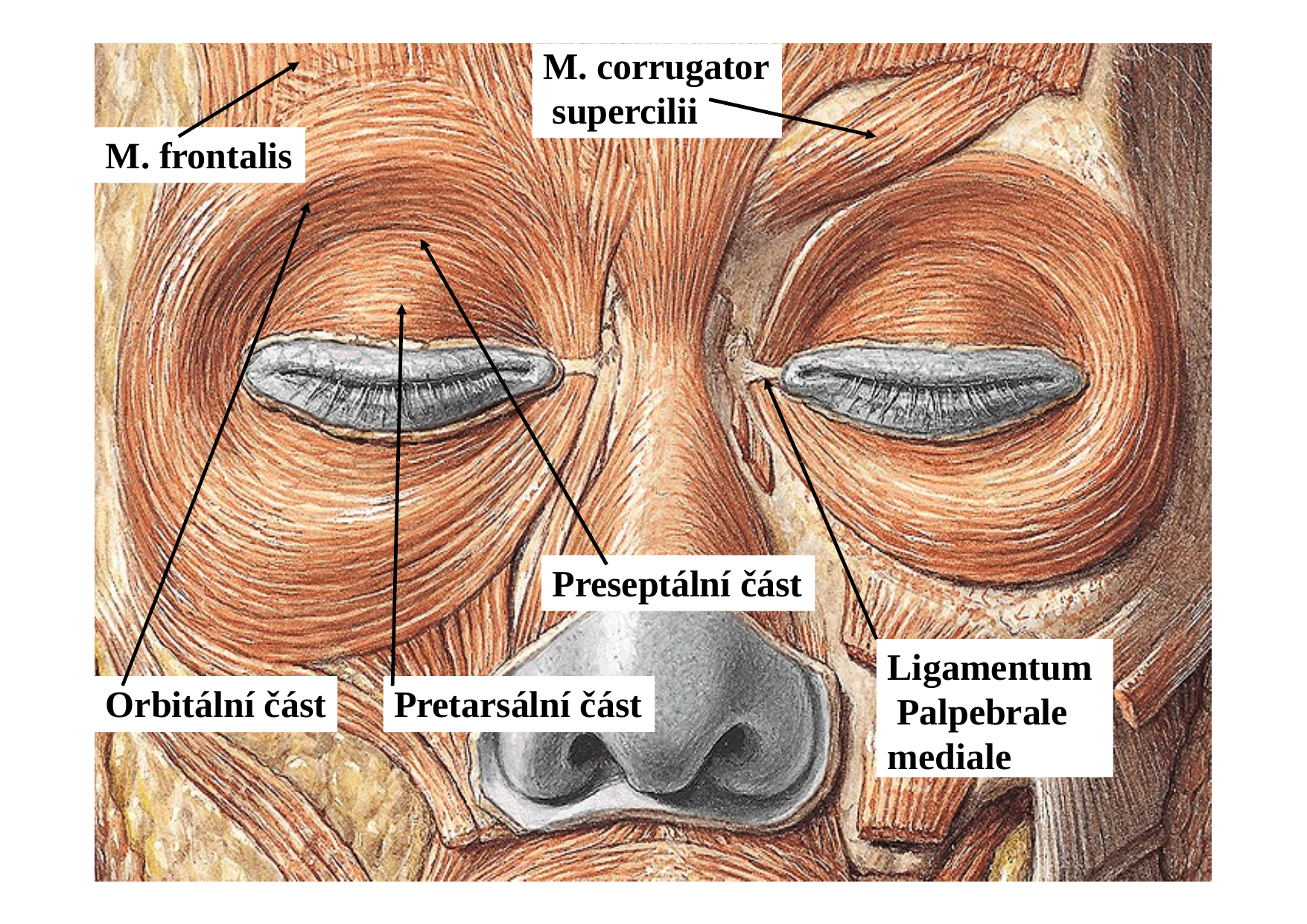

# M. corrugator  supercilii

M. frontalis

Preseptální část
Ligamentum  Palpebrale  mediale

Orbitální část
Pretarsální část